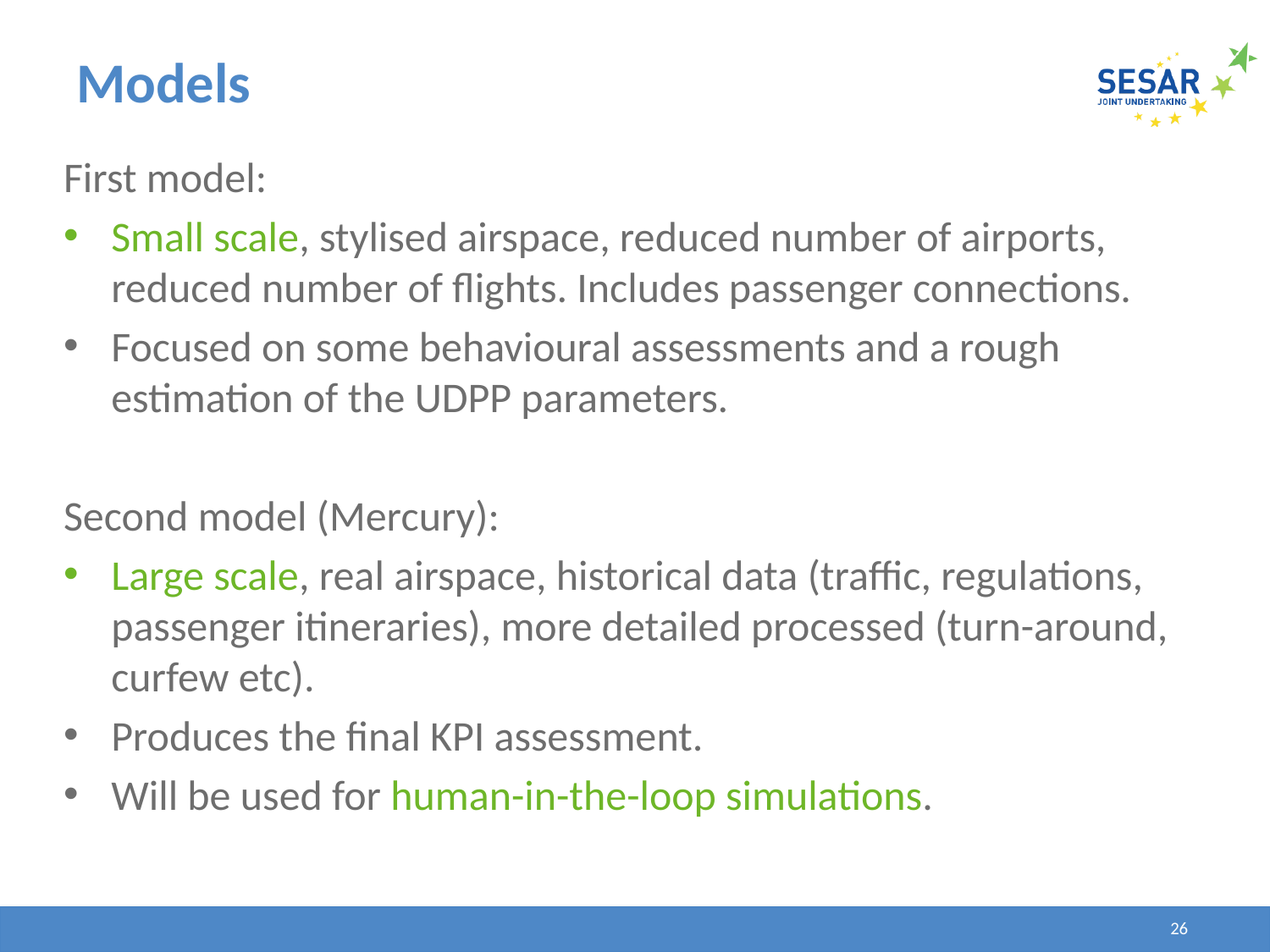

# Models
First model:
Small scale, stylised airspace, reduced number of airports, reduced number of flights. Includes passenger connections.
Focused on some behavioural assessments and a rough estimation of the UDPP parameters.

Second model (Mercury):
Large scale, real airspace, historical data (traffic, regulations, passenger itineraries), more detailed processed (turn-around, curfew etc).
Produces the final KPI assessment.
Will be used for human-in-the-loop simulations.

26